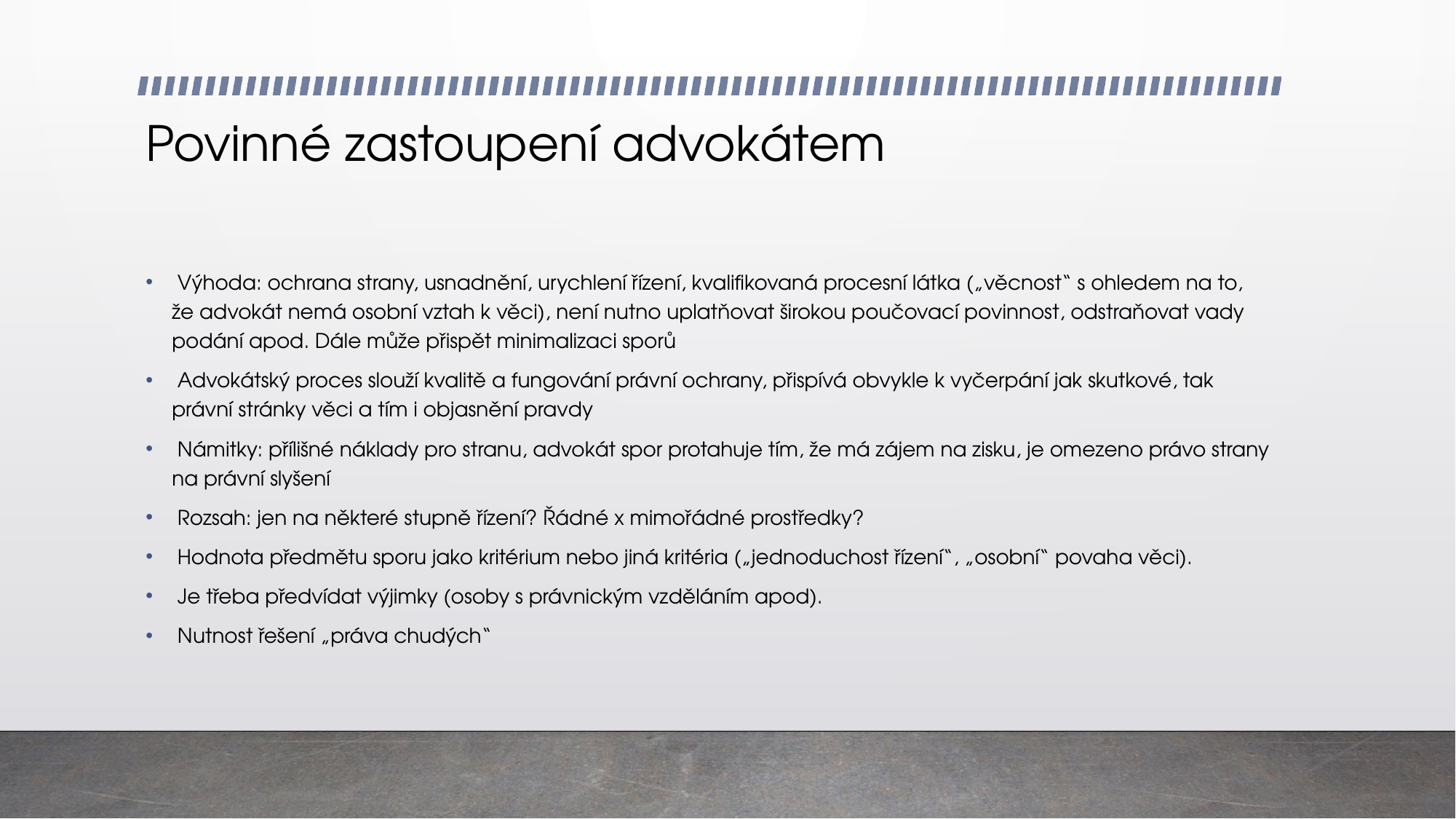

# Povinné zastoupení advokátem
 Výhoda: ochrana strany, usnadnění, urychlení řízení, kvalifikovaná procesní látka („věcnost“ s ohledem na to, že advokát nemá osobní vztah k věci), není nutno uplatňovat širokou poučovací povinnost, odstraňovat vady podání apod. Dále může přispět minimalizaci sporů
 Advokátský proces slouží kvalitě a fungování právní ochrany, přispívá obvykle k vyčerpání jak skutkové, tak právní stránky věci a tím i objasnění pravdy
 Námitky: přílišné náklady pro stranu, advokát spor protahuje tím, že má zájem na zisku, je omezeno právo strany na právní slyšení
 Rozsah: jen na některé stupně řízení? Řádné x mimořádné prostředky?
 Hodnota předmětu sporu jako kritérium nebo jiná kritéria („jednoduchost řízení“, „osobní“ povaha věci).
 Je třeba předvídat výjimky (osoby s právnickým vzděláním apod).
 Nutnost řešení „práva chudých“